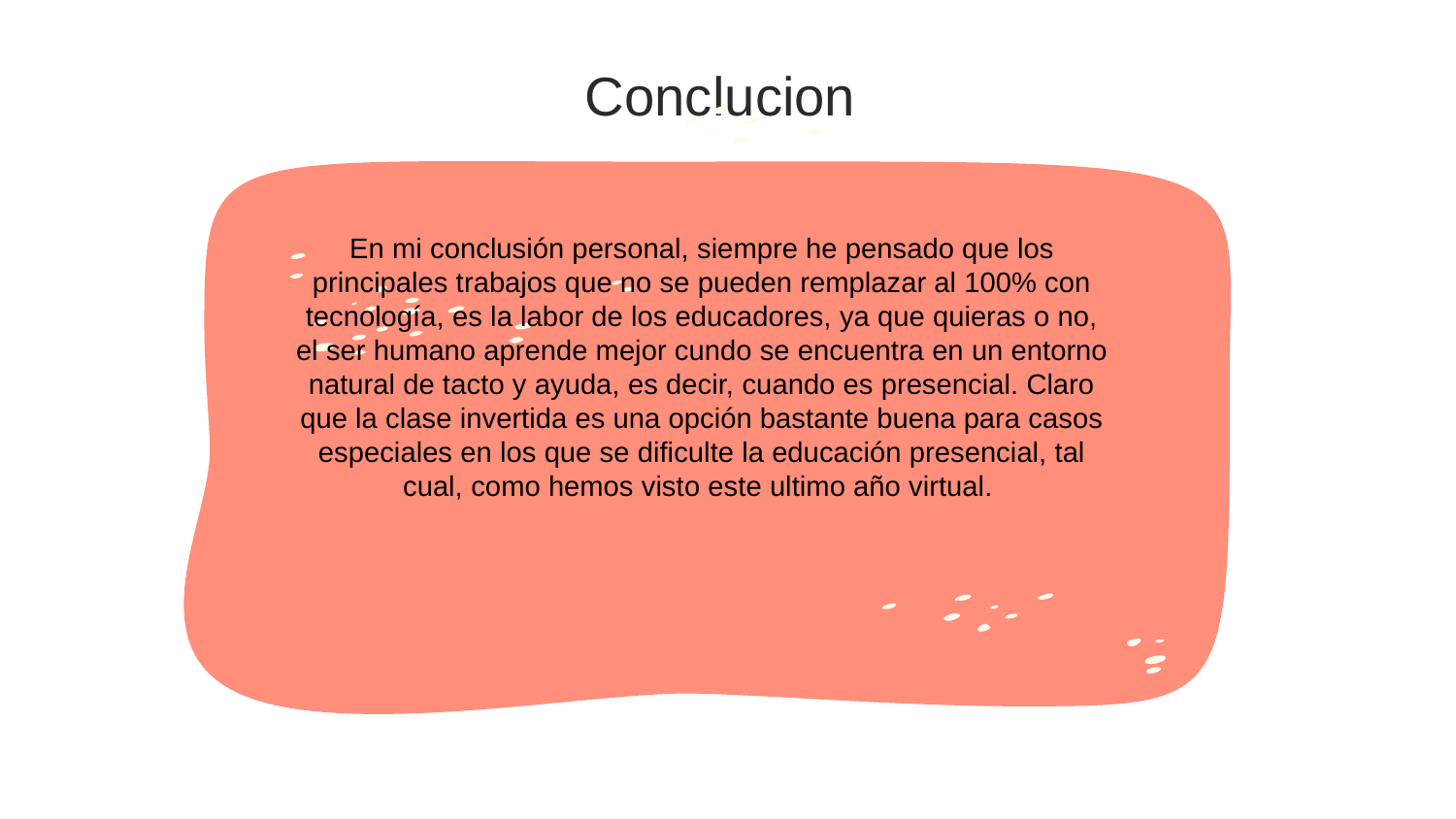

# Conclucion

En mi conclusión personal, siempre he pensado que los principales trabajos que no se pueden remplazar al 100% con tecnología, es la labor de los educadores, ya que quieras o no, el ser humano aprende mejor cundo se encuentra en un entorno natural de tacto y ayuda, es decir, cuando es presencial. Claro que la clase invertida es una opción bastante buena para casos especiales en los que se dificulte la educación presencial, tal cual, como hemos visto este ultimo año virtual.